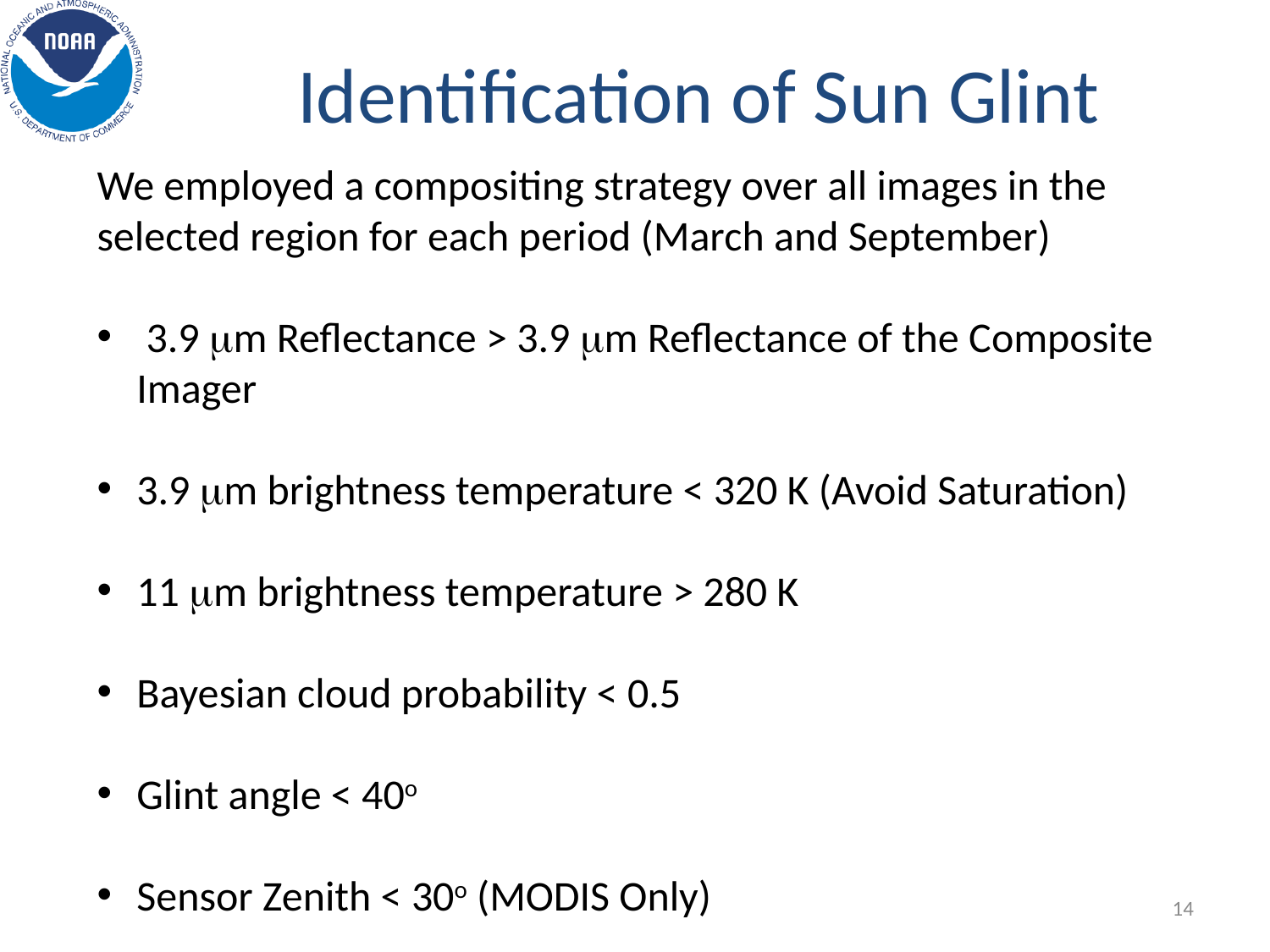

# Identification of Sun Glint
We employed a compositing strategy over all images in the selected region for each period (March and September)

 3.9 μm Reflectance > 3.9 μm Reflectance of the Composite Imager

3.9 μm brightness temperature < 320 K (Avoid Saturation)

11 μm brightness temperature > 280 K

Bayesian cloud probability < 0.5

Glint angle < 40o

Sensor Zenith < 30o (MODIS Only)
14